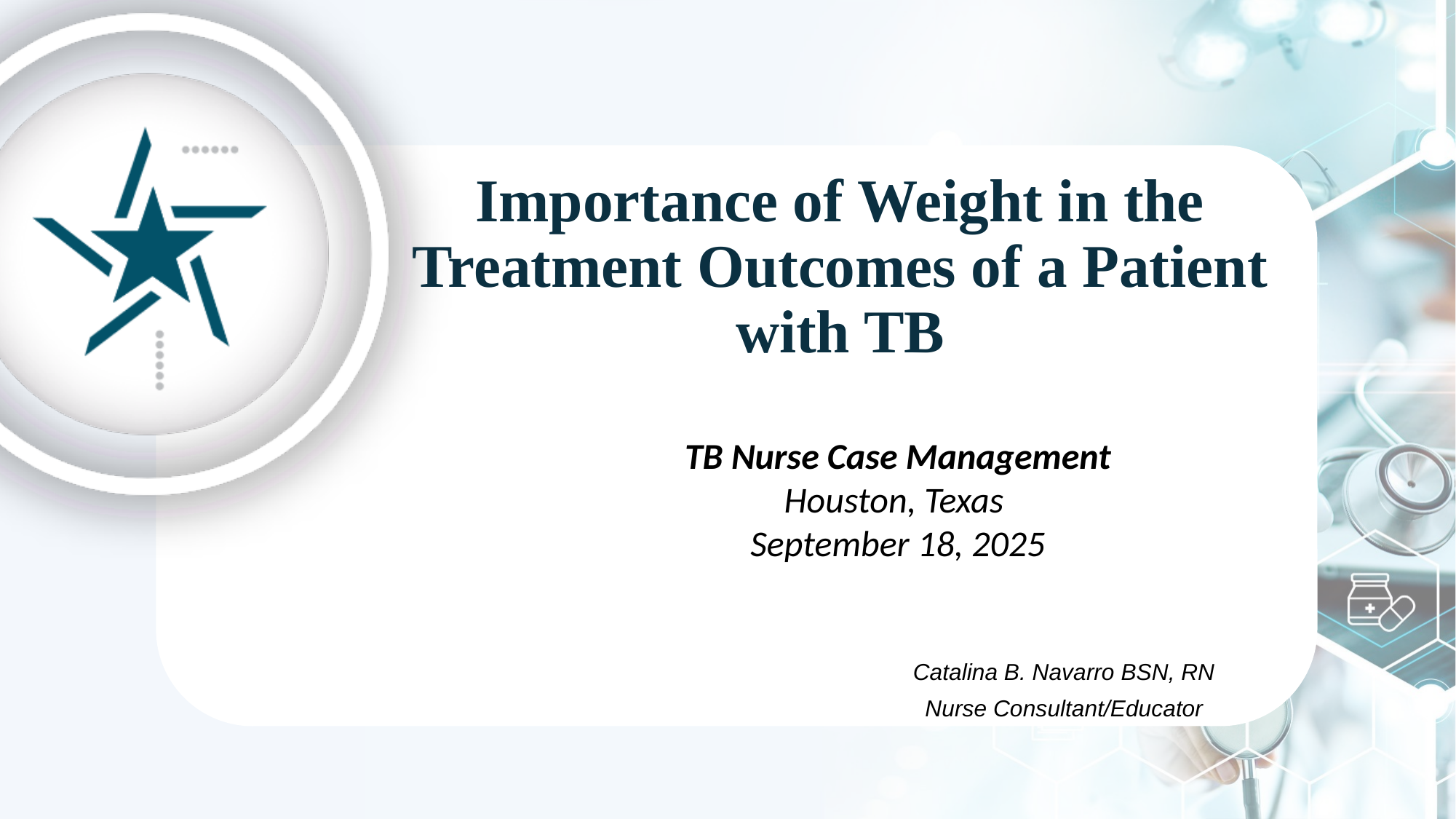

# Importance of Weight in the Treatment Outcomes of a Patient with TB
TB Nurse Case Management
Houston, Texas
September 18, 2025

Catalina B. Navarro BSN, RN
Nurse Consultant/Educator